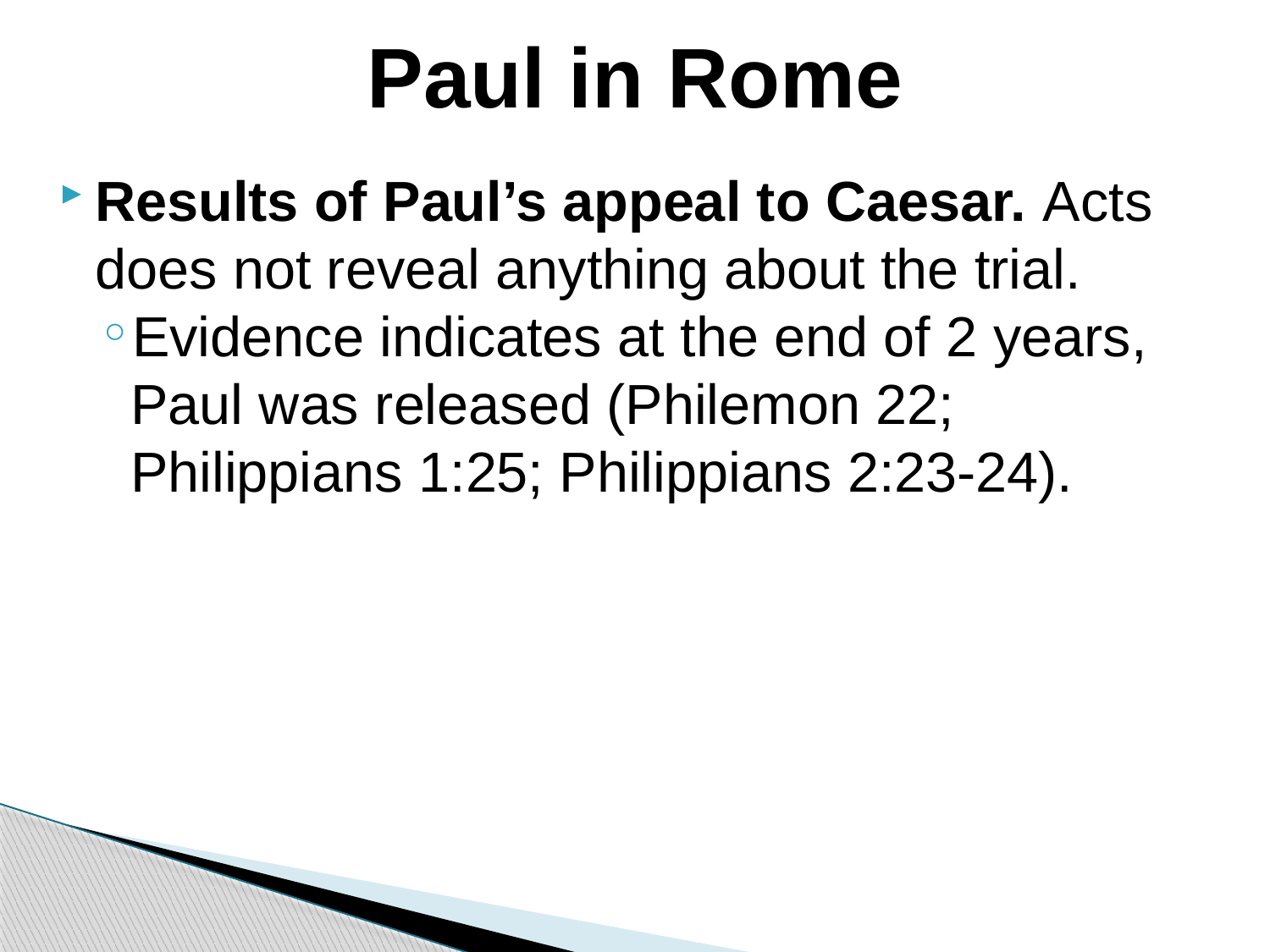

Paul in Rome
Results of Paul’s appeal to Caesar. Acts does not reveal anything about the trial.
Evidence indicates at the end of 2 years, Paul was released (Philemon 22; Philippians 1:25; Philippians 2:23-24).